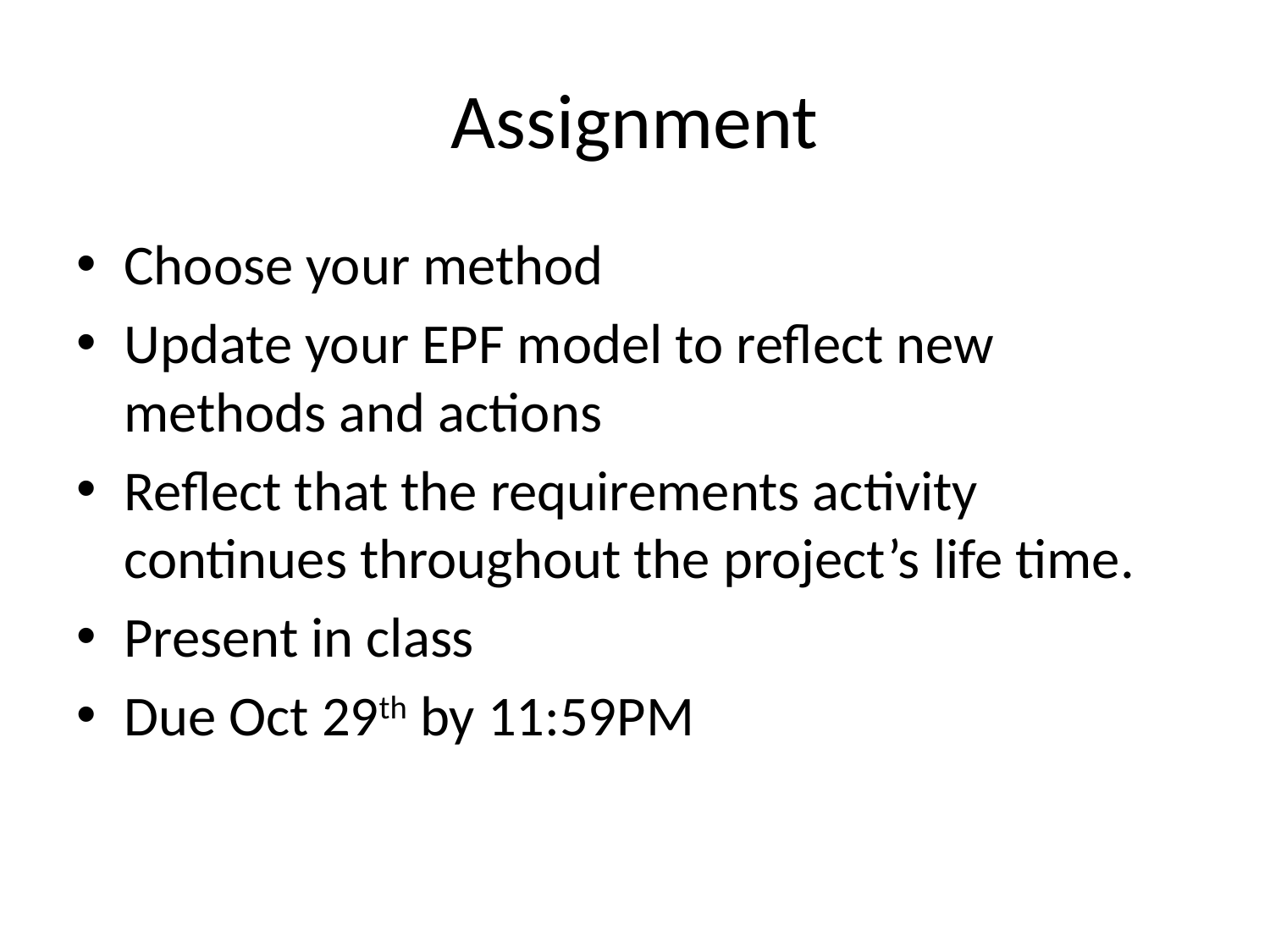

# Assignment
Choose your method
Update your EPF model to reflect new methods and actions
Reflect that the requirements activity continues throughout the project’s life time.
Present in class
Due Oct 29th by 11:59PM